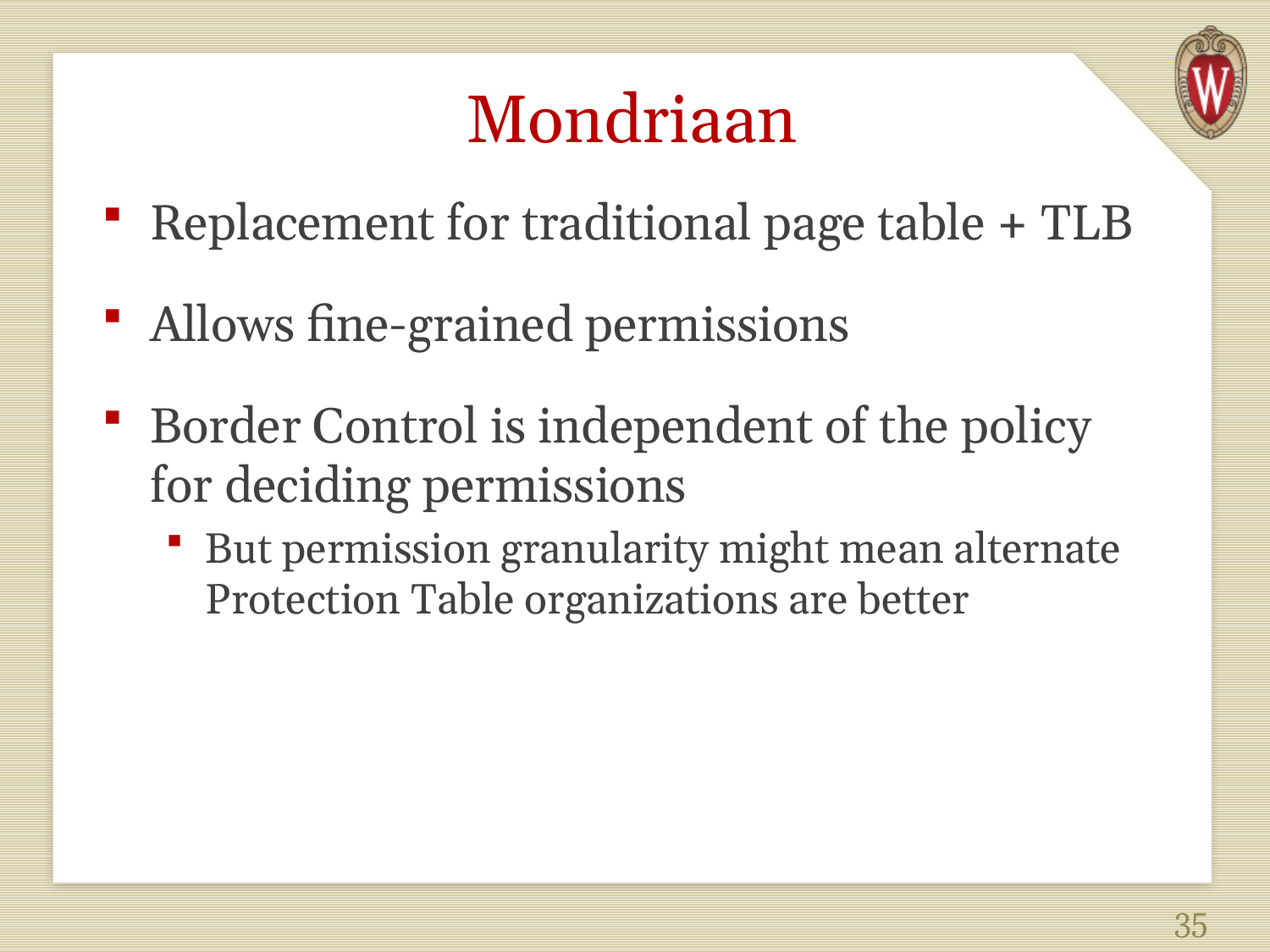

# Mondriaan
Replacement for traditional page table + TLB
Allows fine-grained permissions
Border Control is independent of the policy for deciding permissions
But permission granularity might mean alternate Protection Table organizations are better
35